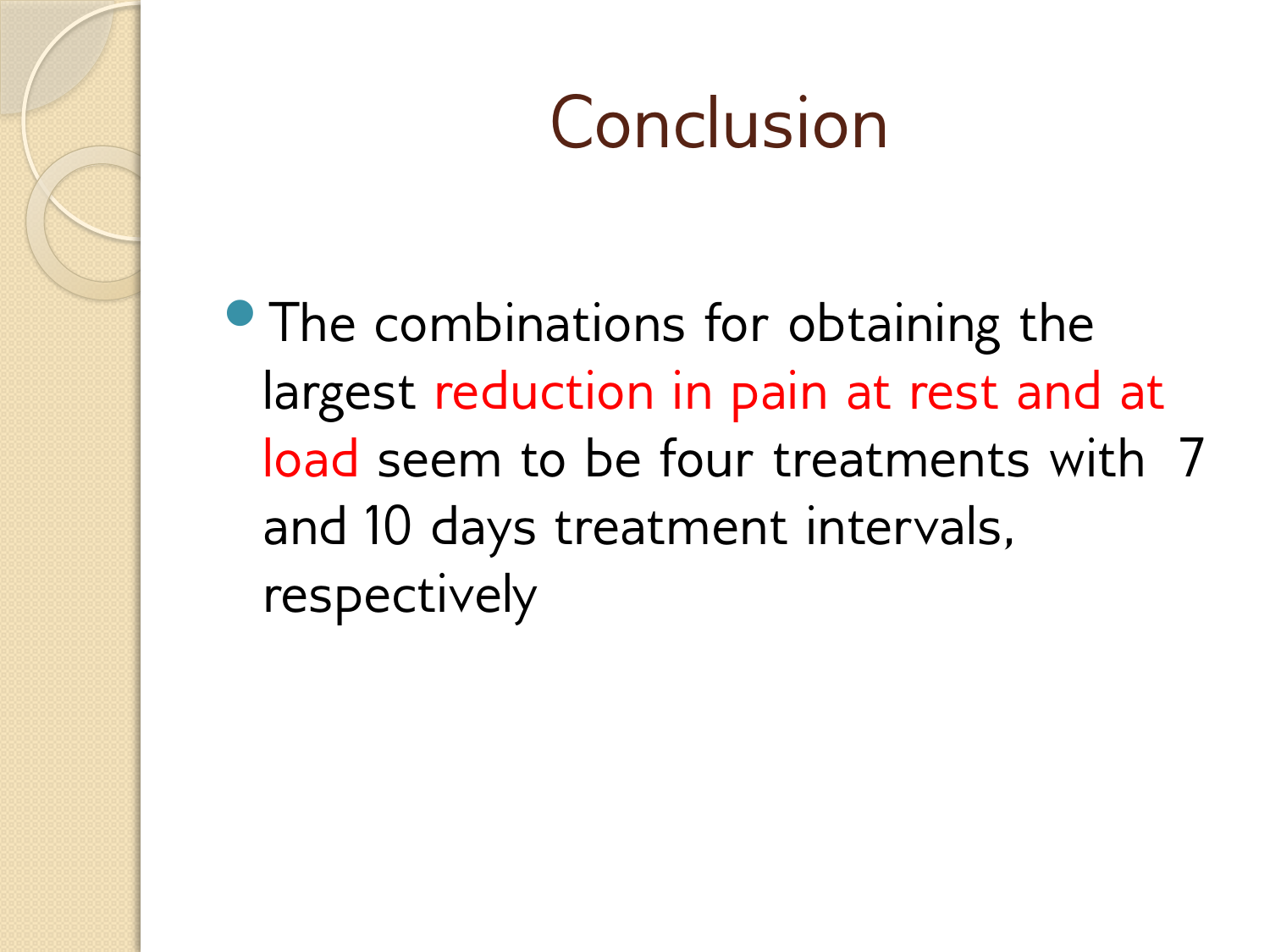

# Conclusion

The combinations for obtaining the largest reduction in pain at rest and at load seem to be four treatments with  7 and 10 days treatment intervals, respectively